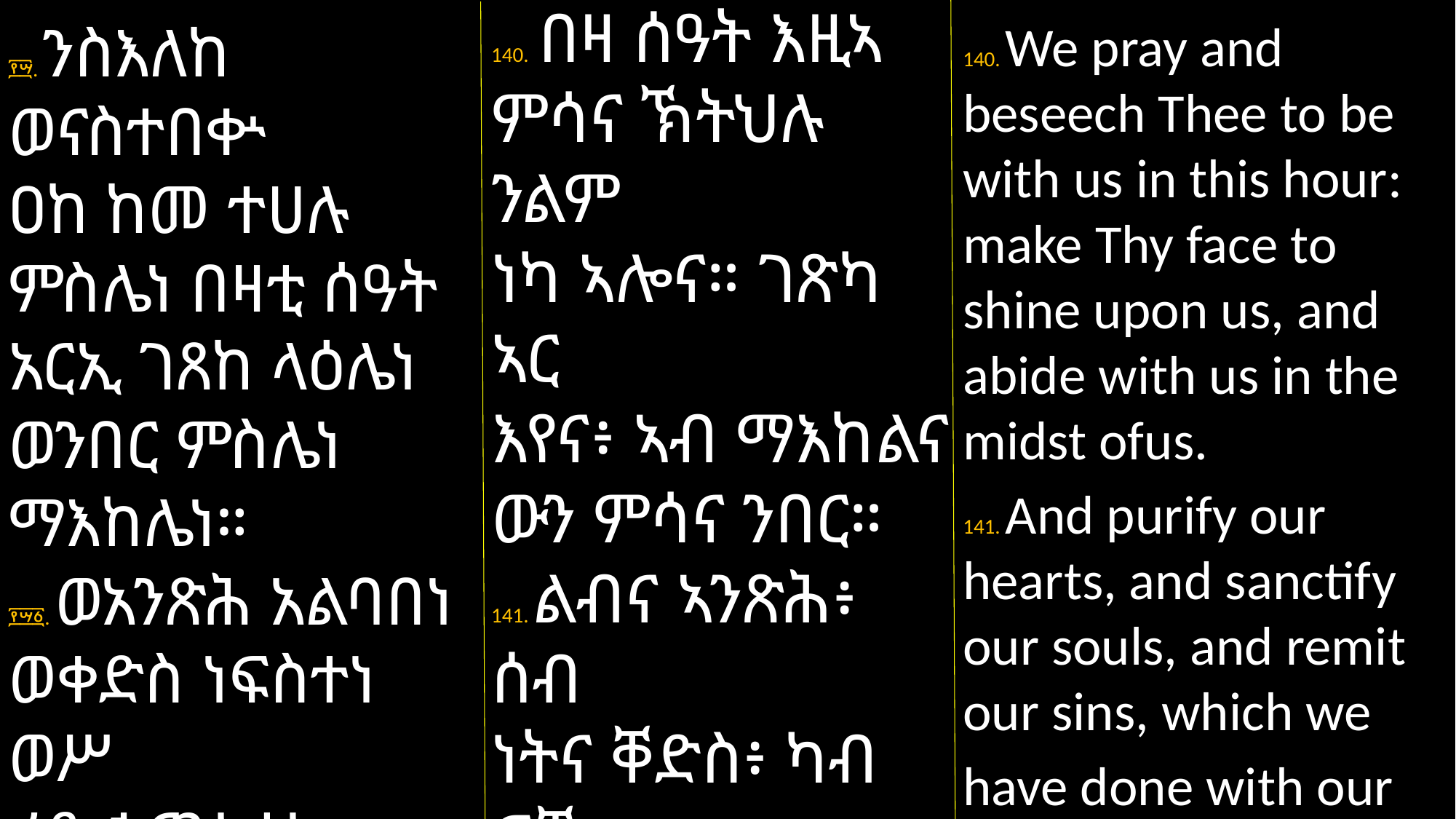

140.  በዛ ሰዓት እዚኣ ምሳና ኽትህሉ ንልም
ነካ ኣሎና። ገጽካ  ኣር
እየና፥ ኣብ ማእከልና
ውን ምሳና ንበር።
141. ልብና ኣንጽሕ፥ ሰብ
ነትና ቐድስ፥ ካብ ፍቓ
ድካ ወፂእና  ብፍቓ
ድና ዝገበርናዮ ኃጢኣ
ትና ኅደገልና።
140. We pray and beseech Thee to be with us in this hour: make Thy face to shine upon us, and abide with us in the midst ofus.
141. And purify our hearts, and sanctify our souls, and remit our sins, which we
have done with our
፻፵. ንስእለከ ወናስተበቍ
ዐከ ከመ ተሀሉ ምስሌነ በዛቲ ሰዓት አርኢ ገጸከ ላዕሌነ ወንበር ምስሌነ ማእከሌነ።
፻፵፩. ወአንጽሕ አልባበነ ወቀድስ ነፍስተነ ወሥ
ረይ ኃጢአተነ ዘገበርነ በፈቃድነ ዘእንበለ ፈቃ
ደከ ወረስየነ እግዚኦ